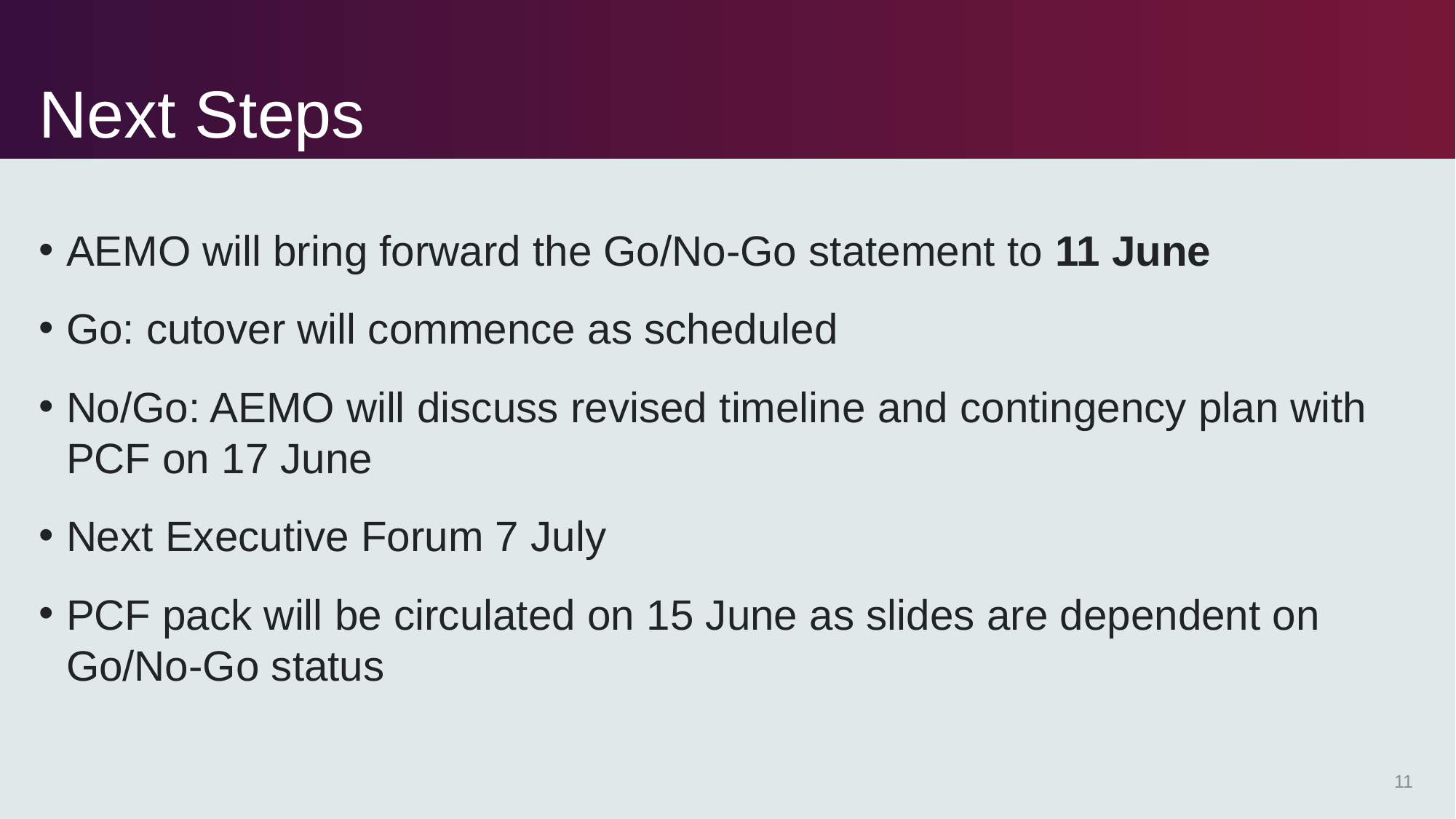

# Next Steps
AEMO will bring forward the Go/No-Go statement to 11 June
Go: cutover will commence as scheduled
No/Go: AEMO will discuss revised timeline and contingency plan with PCF on 17 June
Next Executive Forum 7 July
PCF pack will be circulated on 15 June as slides are dependent on Go/No-Go status
11